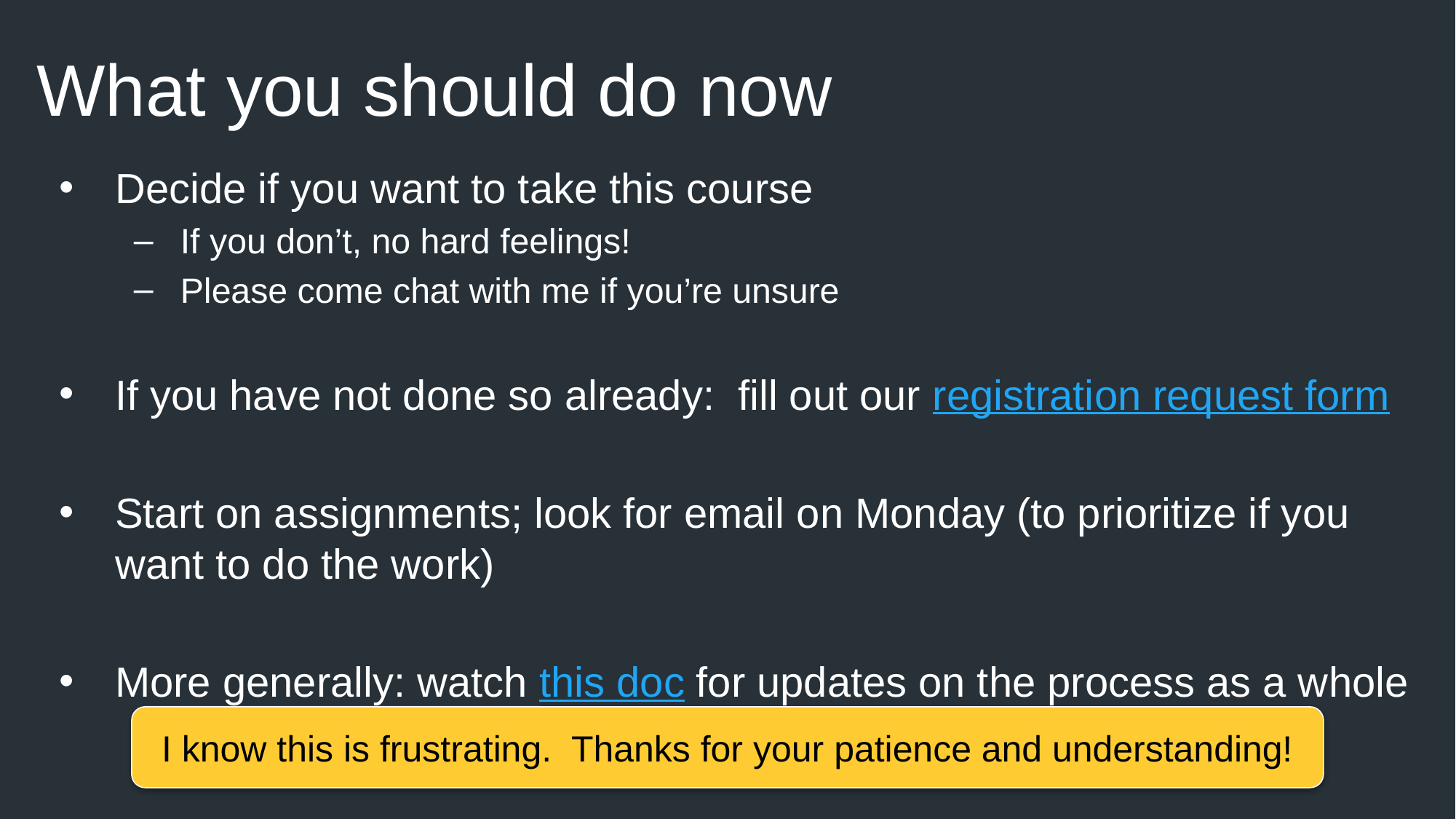

What you should do now
Decide if you want to take this course
If you don’t, no hard feelings!
Please come chat with me if you’re unsure

If you have not done so already:  fill out our registration request form

Start on assignments; look for email on Monday (to prioritize if you want to do the work)

More generally: watch this doc for updates on the process as a whole

I know this is frustrating.  Thanks for your patience and understanding!